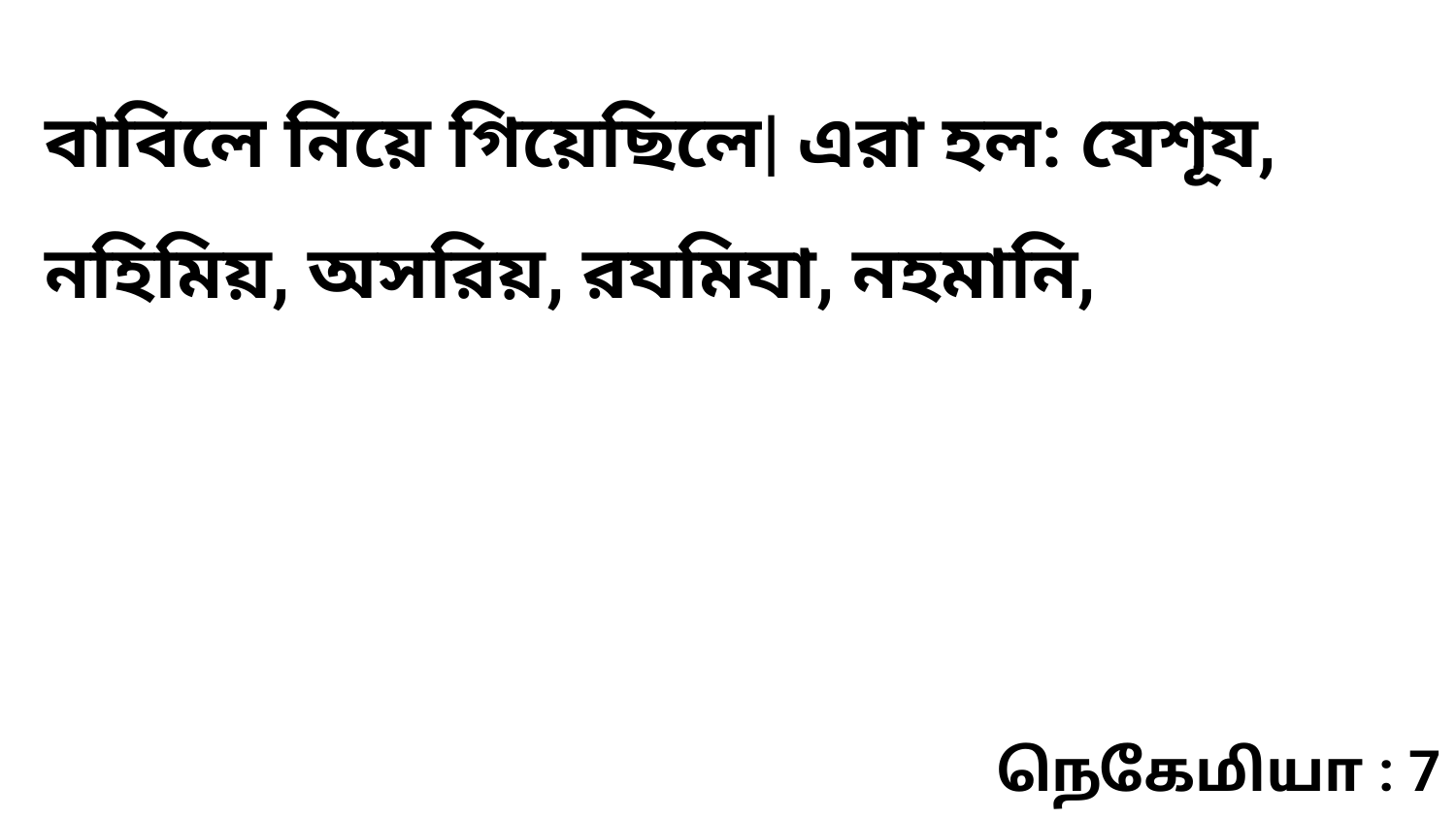

বাবিলে নিয়ে গিয়েছিলে| এরা হল: যেশূয, নহিমিয়, অসরিয়, রযমিযা, নহমানি,
நெகேமியா : 7